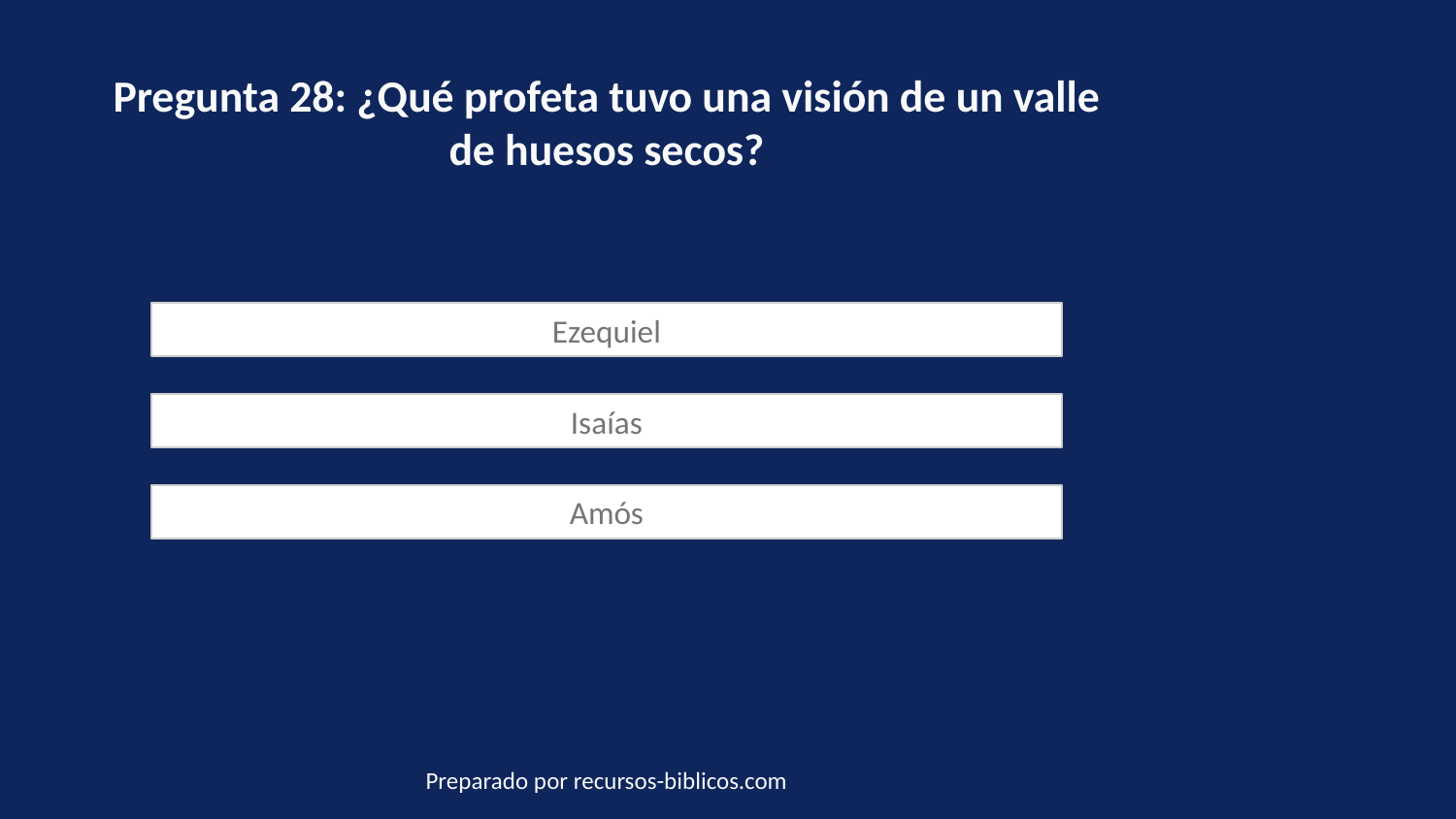

Pregunta 28: ¿Qué profeta tuvo una visión de un valle de huesos secos?
Ezequiel
Isaías
Amós
Preparado por recursos-biblicos.com